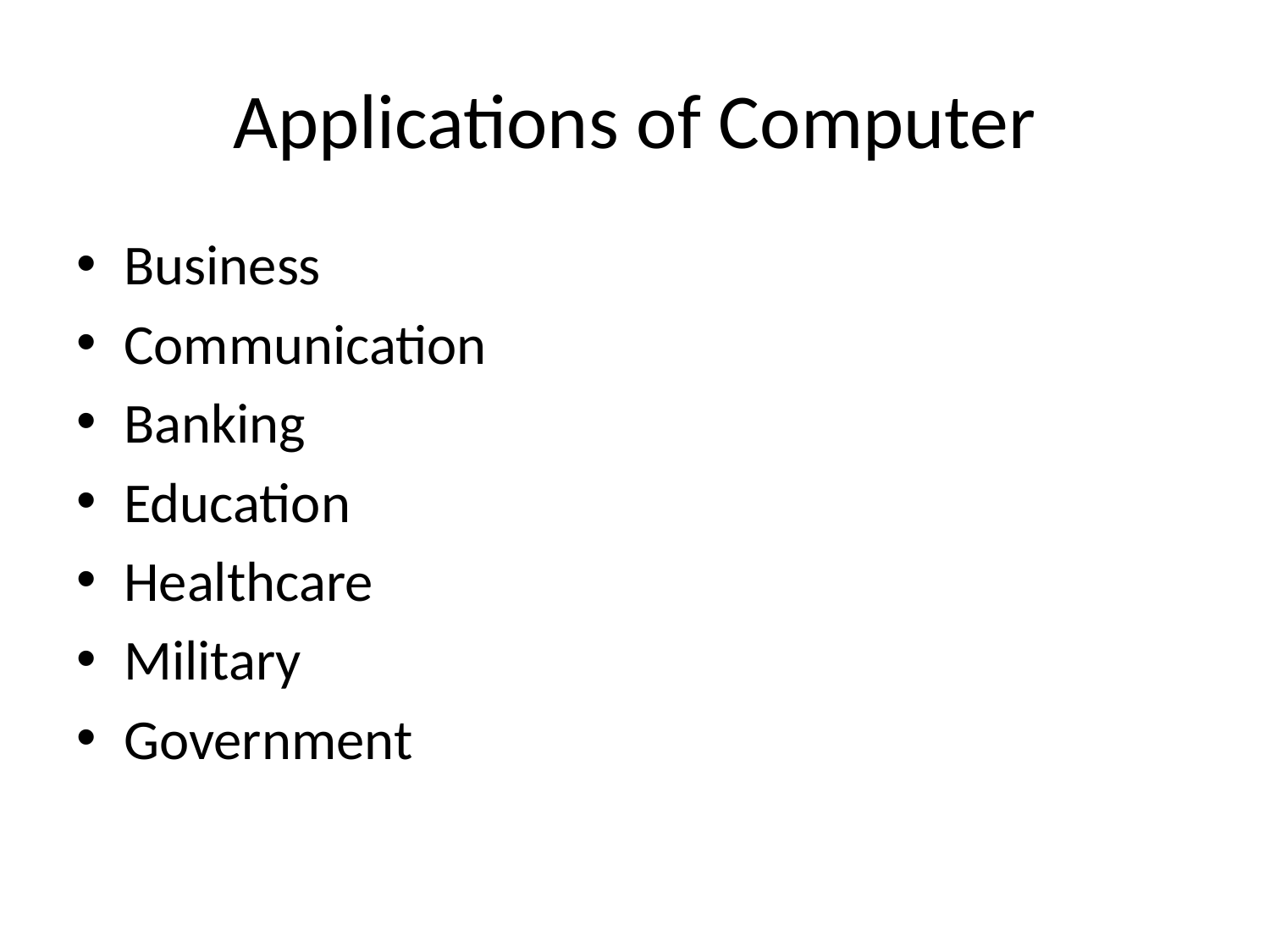

# Applications of Computer
Business
Communication
Banking
Education
Healthcare
Military
Government